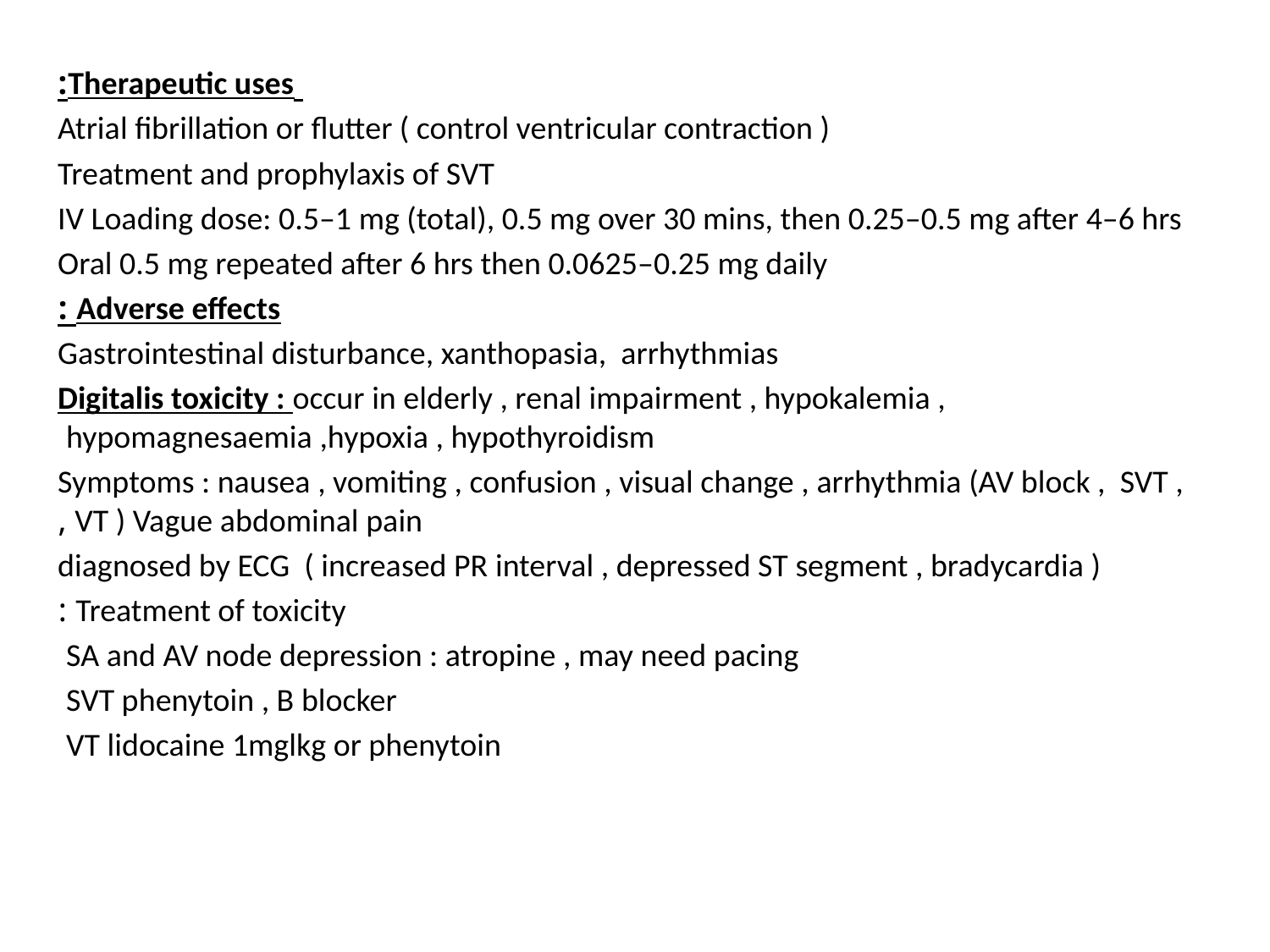

Therapeutic uses:
Atrial fibrillation or flutter ( control ventricular contraction )
Treatment and prophylaxis of SVT
IV Loading dose: 0.5–1 mg (total), 0.5 mg over 30 mins, then 0.25–0.5 mg after 4–6 hrs
Oral 0.5 mg repeated after 6 hrs then 0.0625–0.25 mg daily
Adverse effects :
Gastrointestinal disturbance, xanthopasia,  arrhythmias
Digitalis toxicity : occur in elderly , renal impairment , hypokalemia , hypomagnesaemia ,hypoxia , hypothyroidism
Symptoms : nausea , vomiting , confusion , visual change , arrhythmia (AV block ,  SVT , VT ) Vague abdominal pain ,
 diagnosed by ECG  ( increased PR interval , depressed ST segment , bradycardia )
Treatment of toxicity :
SA and AV node depression : atropine , may need pacing
SVT phenytoin , B blocker
VT lidocaine 1mglkg or phenytoin